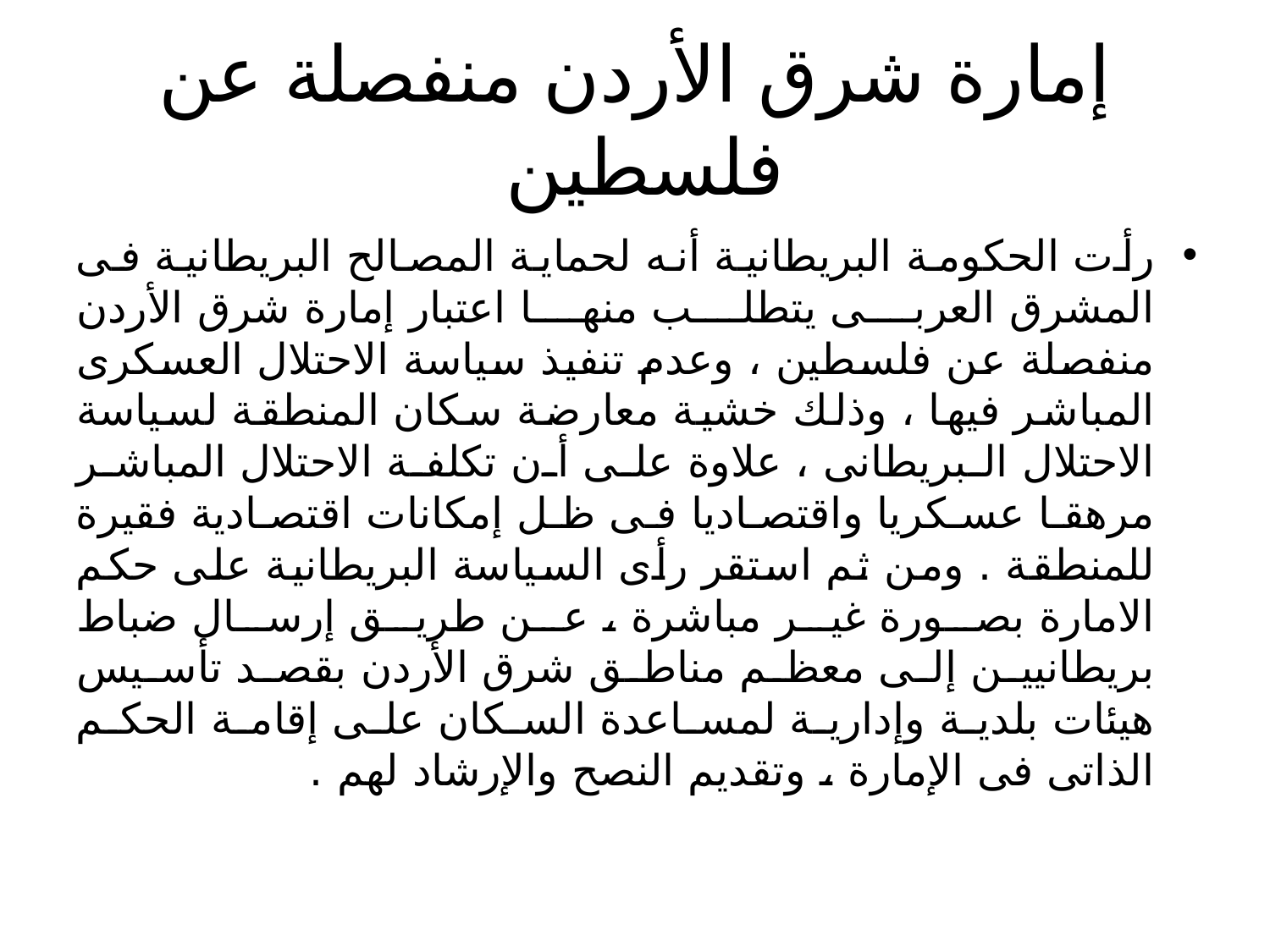

# إمارة شرق الأردن منفصلة عن فلسطين
رأت الحكومة البريطانية أنه لحماية المصالح البريطانية فى المشرق العربى يتطلب منها اعتبار إمارة شرق الأردن منفصلة عن فلسطين ، وعدم تنفيذ سياسة الاحتلال العسكرى المباشر فيها ، وذلك خشية معارضة سكان المنطقة لسياسة الاحتلال البريطانى ، علاوة على أن تكلفة الاحتلال المباشر مرهقا عسكريا واقتصاديا فى ظل إمكانات اقتصادية فقيرة للمنطقة . ومن ثم استقر رأى السياسة البريطانية على حكم الامارة بصورة غير مباشرة ، عن طريق إرسال ضباط بريطانيين إلى معظم مناطق شرق الأردن بقصد تأسيس هيئات بلدية وإدارية لمساعدة السكان على إقامة الحكم الذاتى فى الإمارة ، وتقديم النصح والإرشاد لهم .